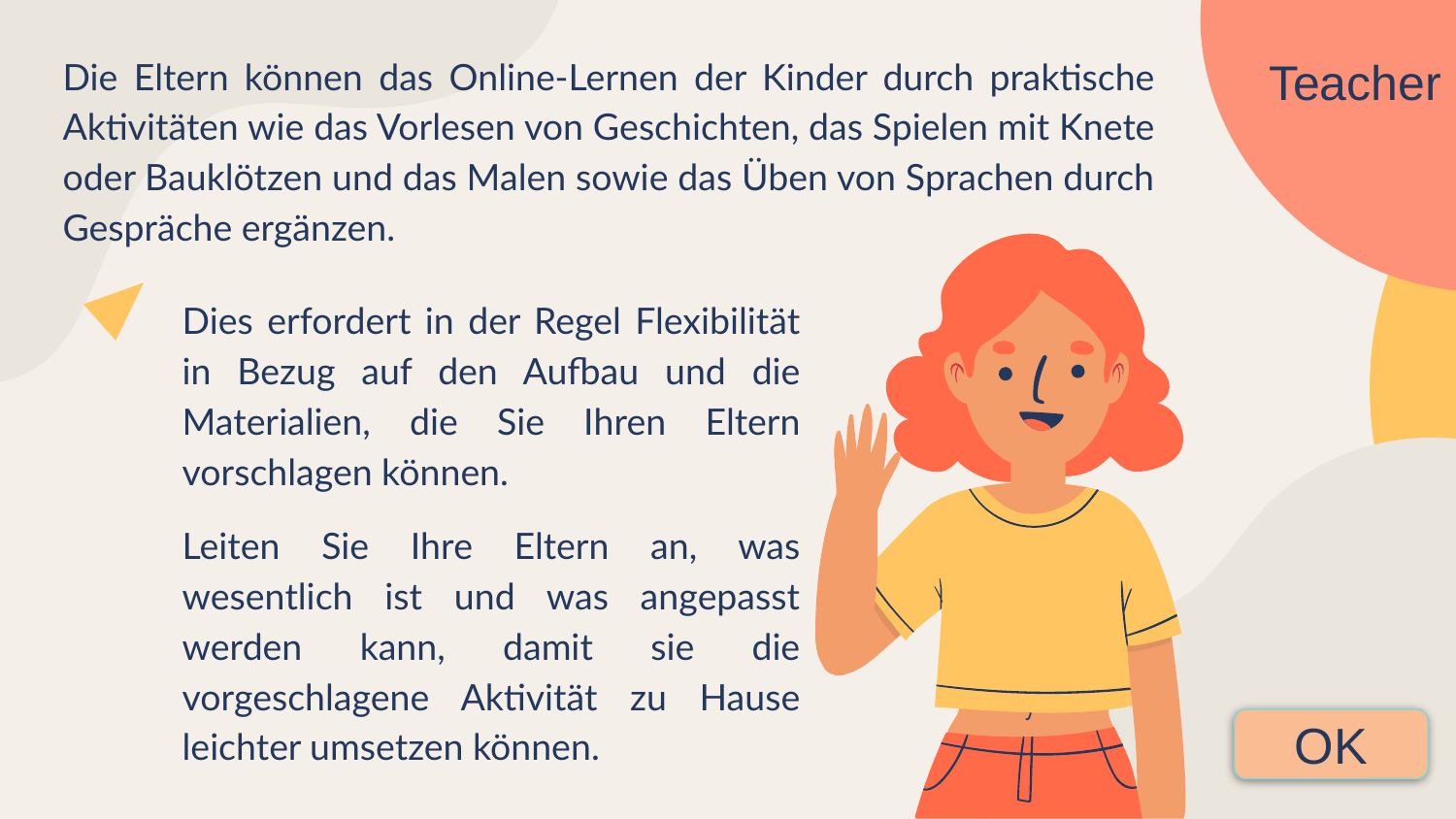

# Die Eltern können das Online-Lernen der Kinder durch praktische Aktivitäten wie das Vorlesen von Geschichten, das Spielen mit Knete oder Bauklötzen und das Malen sowie das Üben von Sprachen durch Gespräche ergänzen.
Teacher

Dies erfordert in der Regel Flexibilität in Bezug auf den Aufbau und die Materialien, die Sie Ihren Eltern vorschlagen können.
Leiten Sie Ihre Eltern an, was wesentlich ist und was angepasst werden kann, damit sie die vorgeschlagene Aktivität zu Hause leichter umsetzen können.

OK